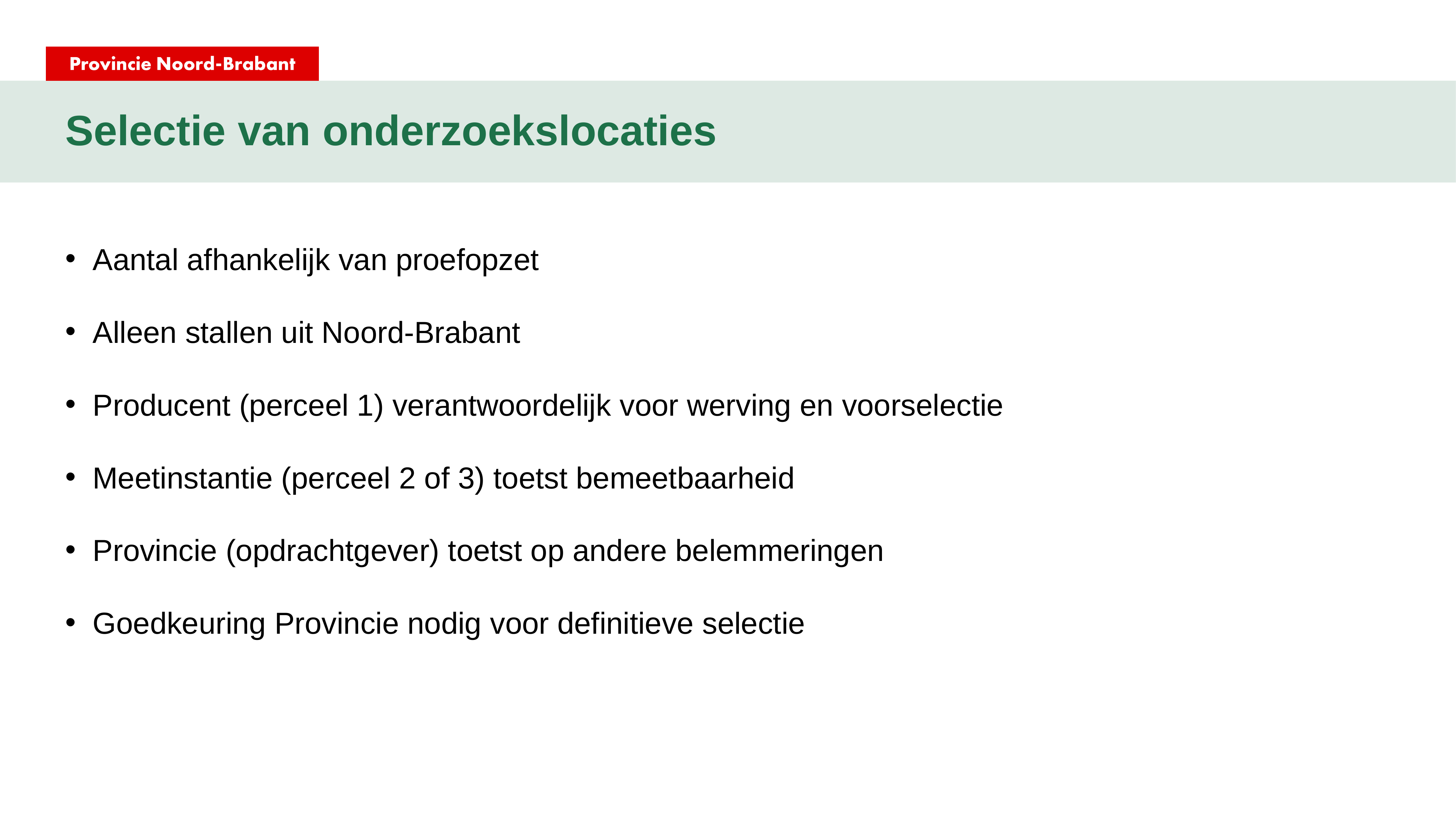

# Selectie van onderzoekslocaties
Aantal afhankelijk van proefopzet
Alleen stallen uit Noord-Brabant
Producent (perceel 1) verantwoordelijk voor werving en voorselectie
Meetinstantie (perceel 2 of 3) toetst bemeetbaarheid
Provincie (opdrachtgever) toetst op andere belemmeringen
Goedkeuring Provincie nodig voor definitieve selectie